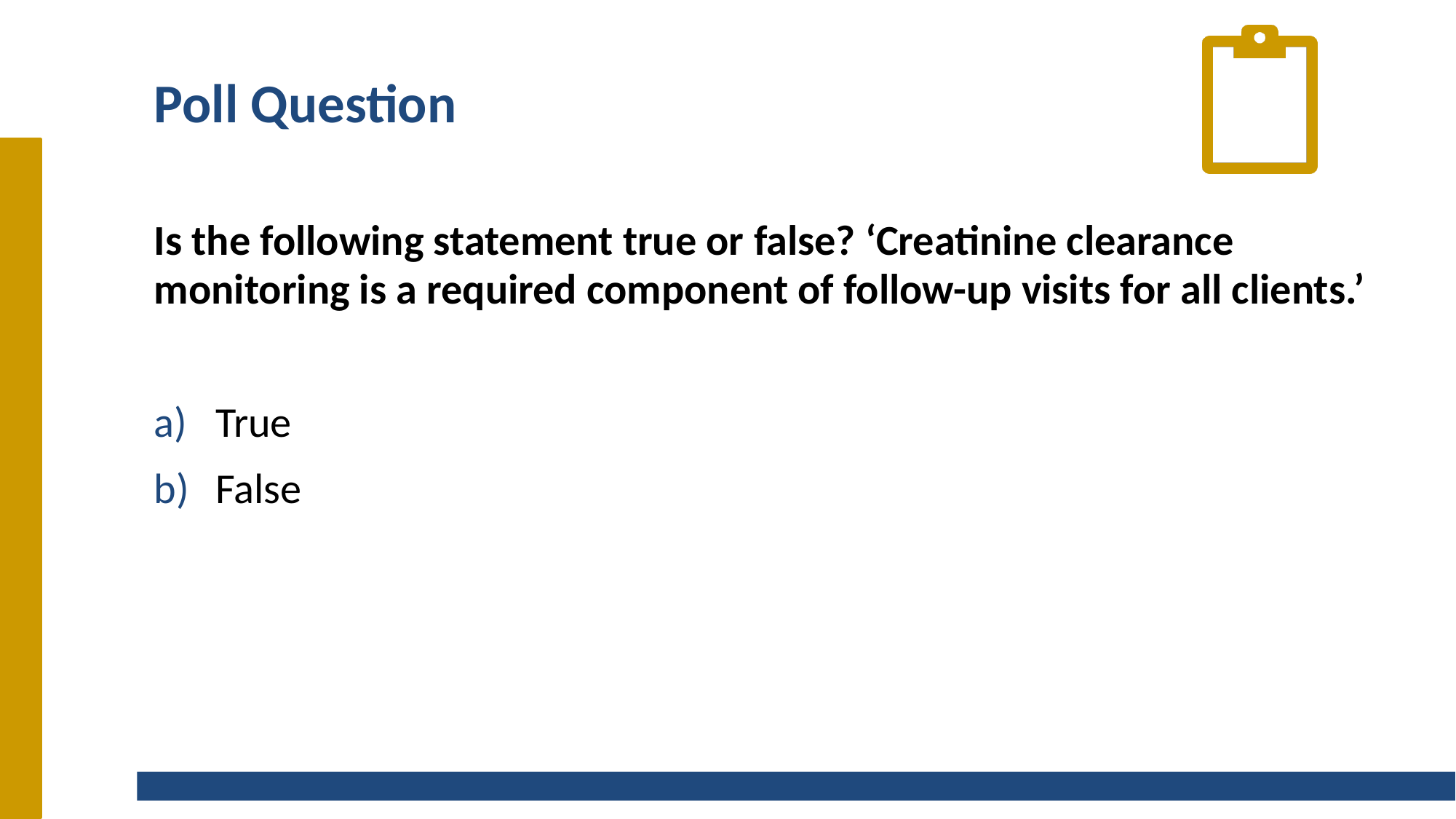

# Poll Question
Is the following statement true or false? ‘Creatinine clearance monitoring is a required component of follow-up visits for all clients.’

True
False